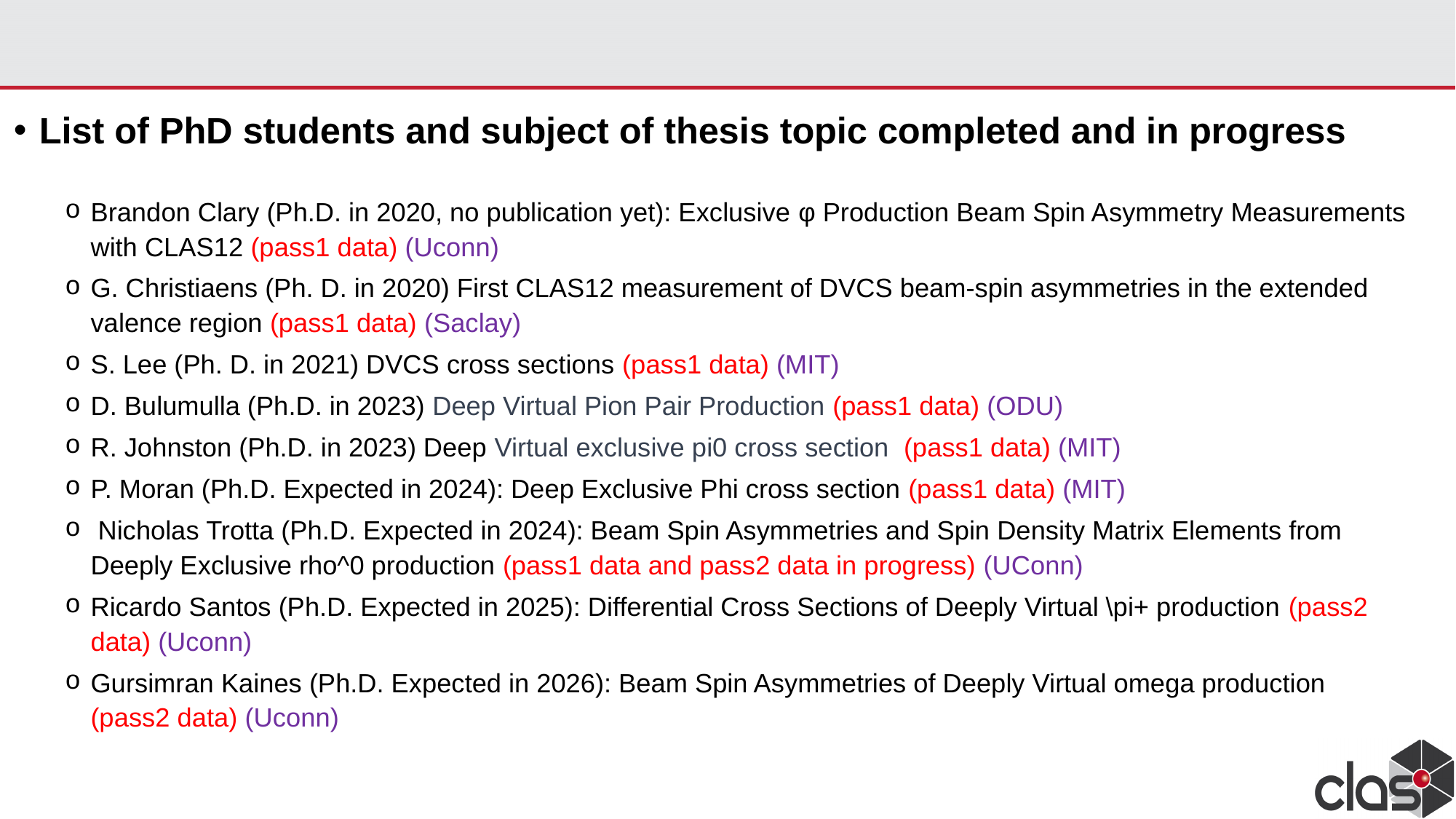

#
List of PhD students and subject of thesis topic completed and in progress

Brandon Clary (Ph.D. in 2020, no publication yet): Exclusive φ Production Beam Spin Asymmetry Measurements with CLAS12 (pass1 data) (Uconn)
G. Christiaens (Ph. D. in 2020) First CLAS12 measurement of DVCS beam-spin asymmetries in the extended valence region (pass1 data) (Saclay)
S. Lee (Ph. D. in 2021) DVCS cross sections (pass1 data) (MIT)
D. Bulumulla (Ph.D. in 2023) Deep Virtual Pion Pair Production (pass1 data) (ODU)
R. Johnston (Ph.D. in 2023) Deep Virtual exclusive pi0 cross section  (pass1 data) (MIT)
P. Moran (Ph.D. Expected in 2024): Deep Exclusive Phi cross section (pass1 data) (MIT)
 Nicholas Trotta (Ph.D. Expected in 2024): Beam Spin Asymmetries and Spin Density Matrix Elements from Deeply Exclusive rho^0 production (pass1 data and pass2 data in progress) (UConn)
Ricardo Santos (Ph.D. Expected in 2025): Differential Cross Sections of Deeply Virtual \pi+ production (pass2 data) (Uconn)
Gursimran Kaines (Ph.D. Expected in 2026): Beam Spin Asymmetries of Deeply Virtual omega production (pass2 data) (Uconn)